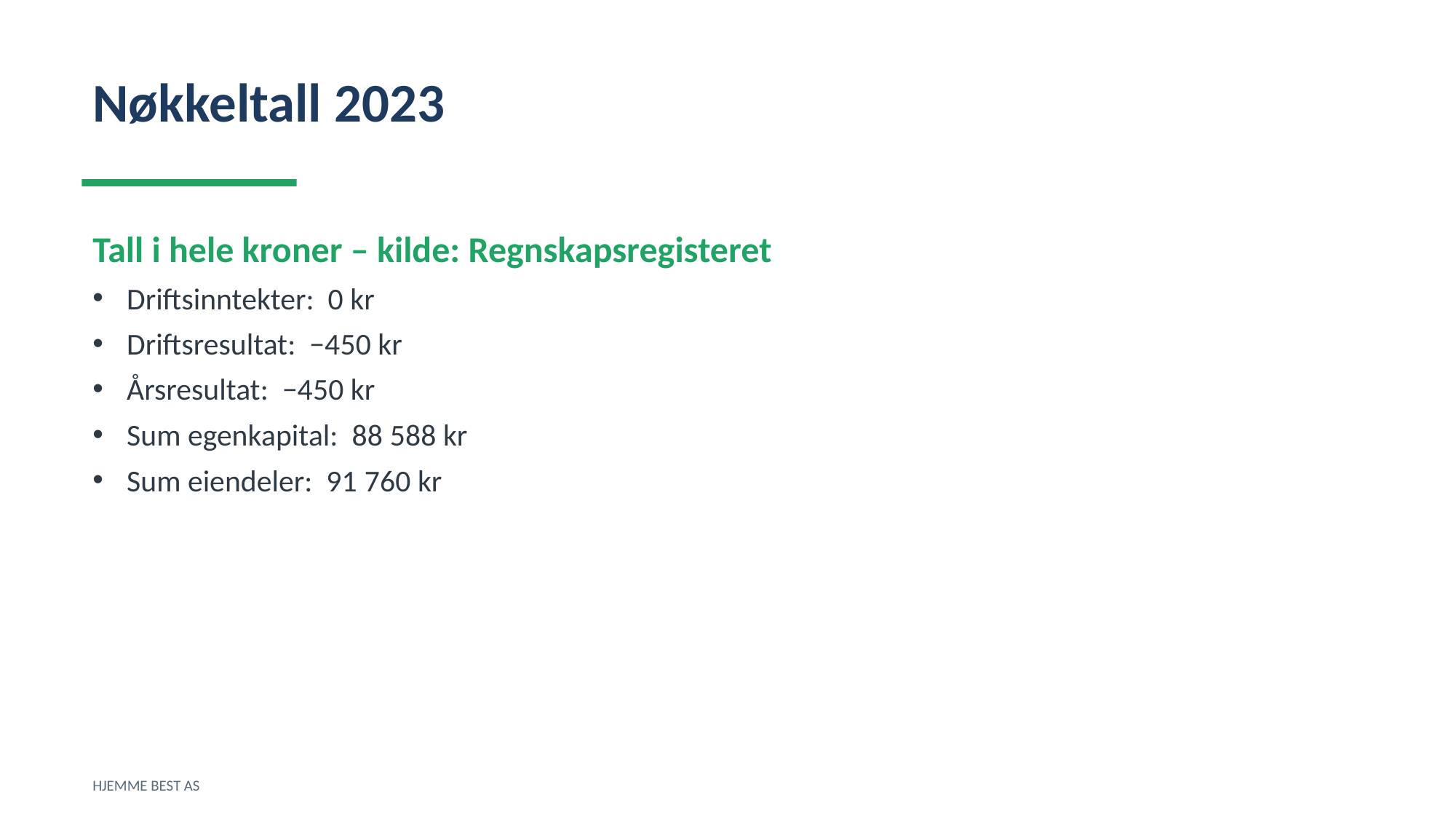

Nøkkeltall 2023

Tall i hele kroner – kilde: Regnskapsregisteret
Driftsinntekter:  0 kr
Driftsresultat:  −450 kr
Årsresultat:  −450 kr
Sum egenkapital:  88 588 kr
Sum eiendeler:  91 760 kr
HJEMME BEST AS